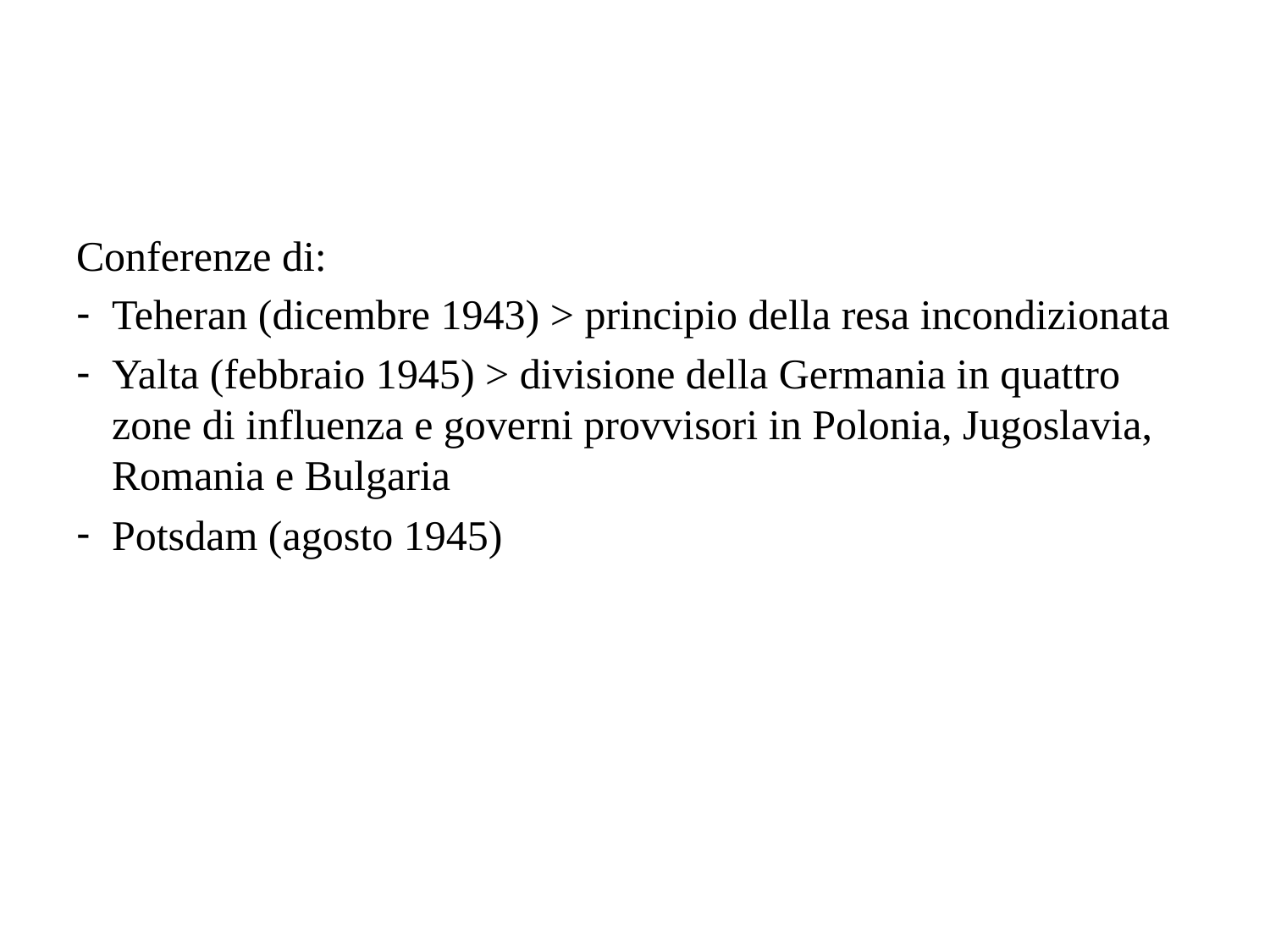

Conferenze di:
Teheran (dicembre 1943) > principio della resa incondizionata
Yalta (febbraio 1945) > divisione della Germania in quattro zone di influenza e governi provvisori in Polonia, Jugoslavia, Romania e Bulgaria
Potsdam (agosto 1945)